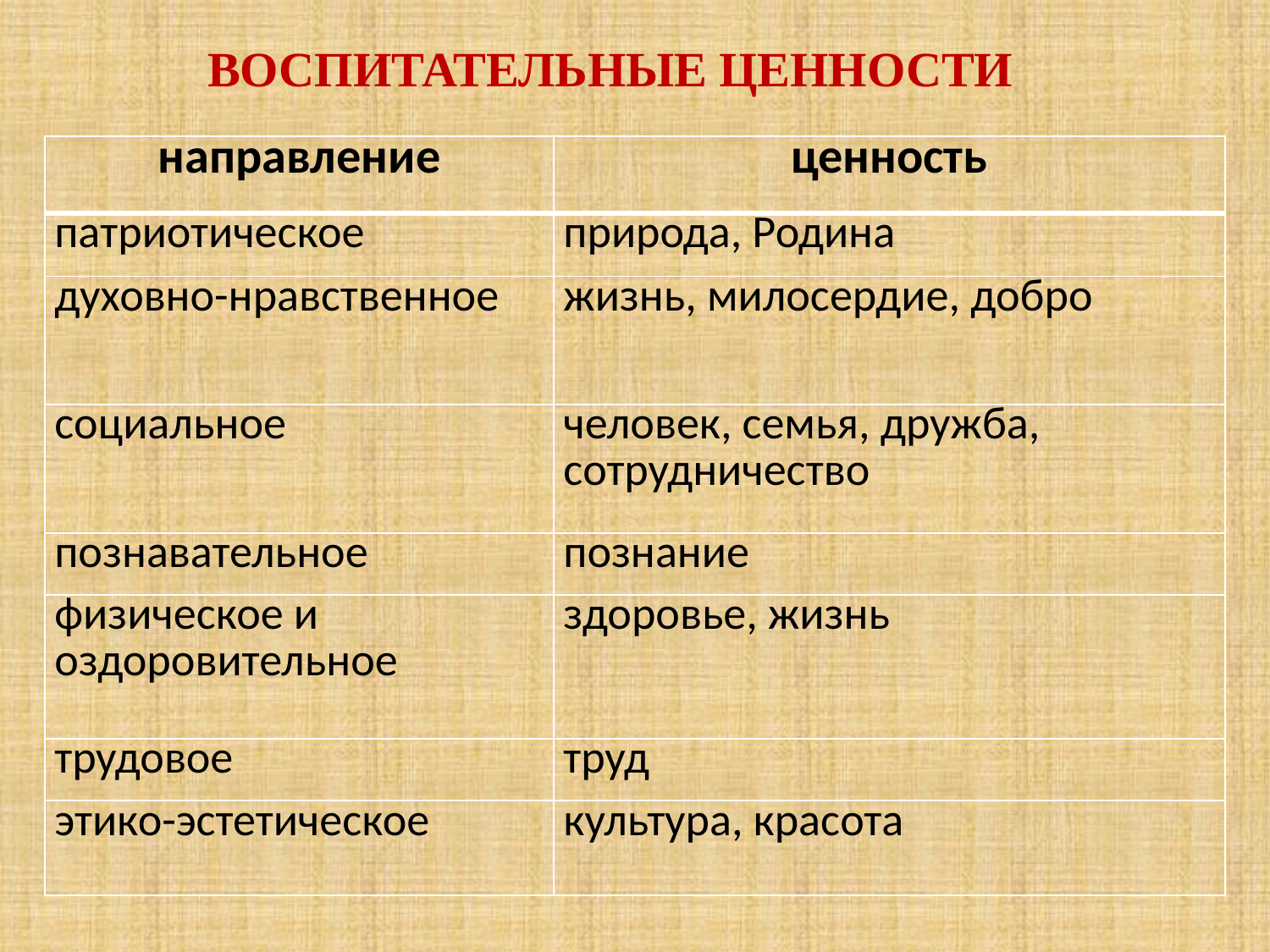

# ВОСПИТАТЕЛЬНЫЕ ЦЕННОСТИ
| направление | ценность |
| --- | --- |
| патриотическое | природа, Родина |
| духовно-нравственное | жизнь, милосердие, добро |
| социальное | человек, семья, дружба, сотрудничество |
| познавательное | познание |
| физическое и оздоровительное | здоровье, жизнь |
| трудовое | труд |
| этико-эстетическое | культура, красота |